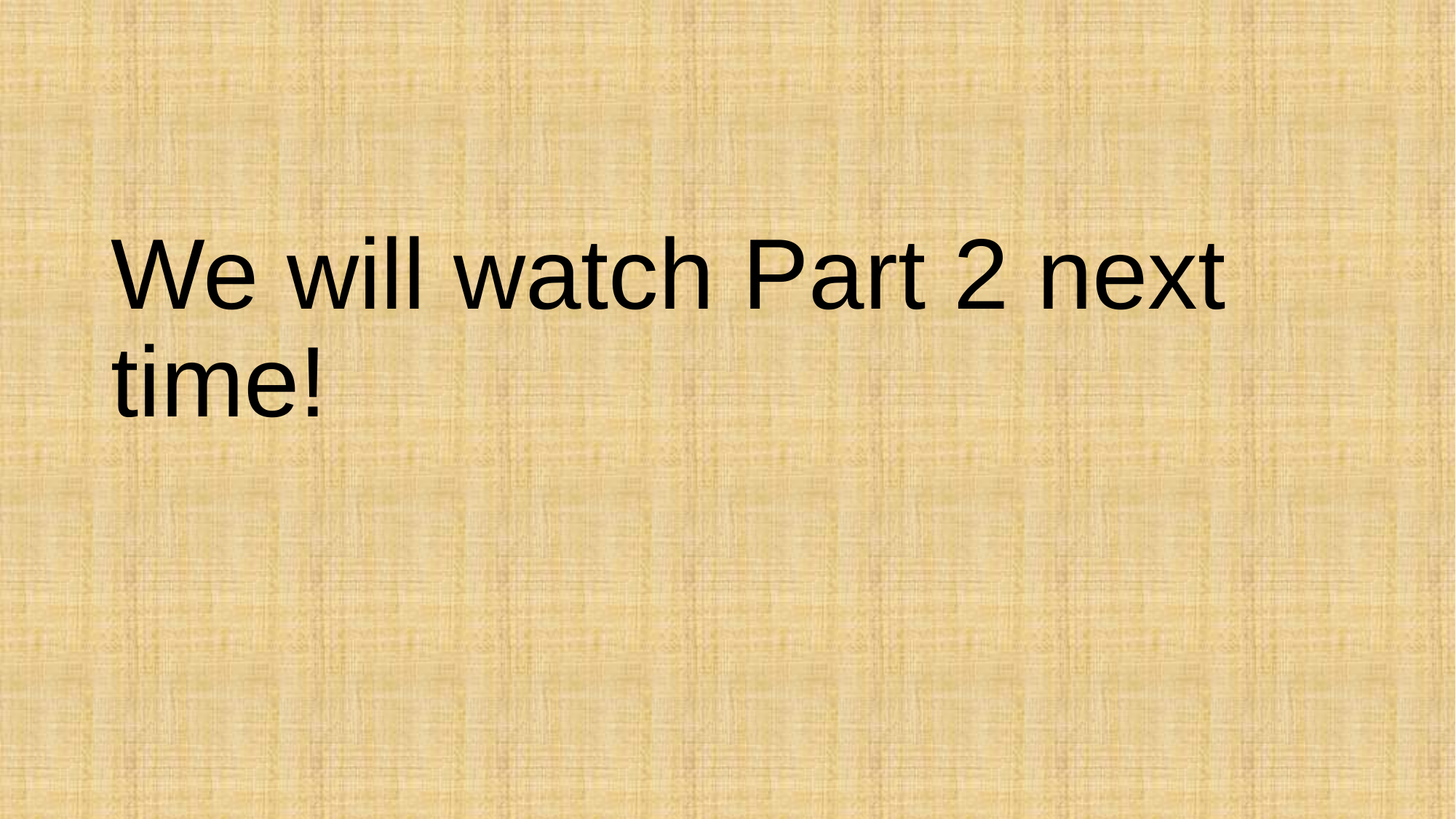

# We will watch Part 2 next time!